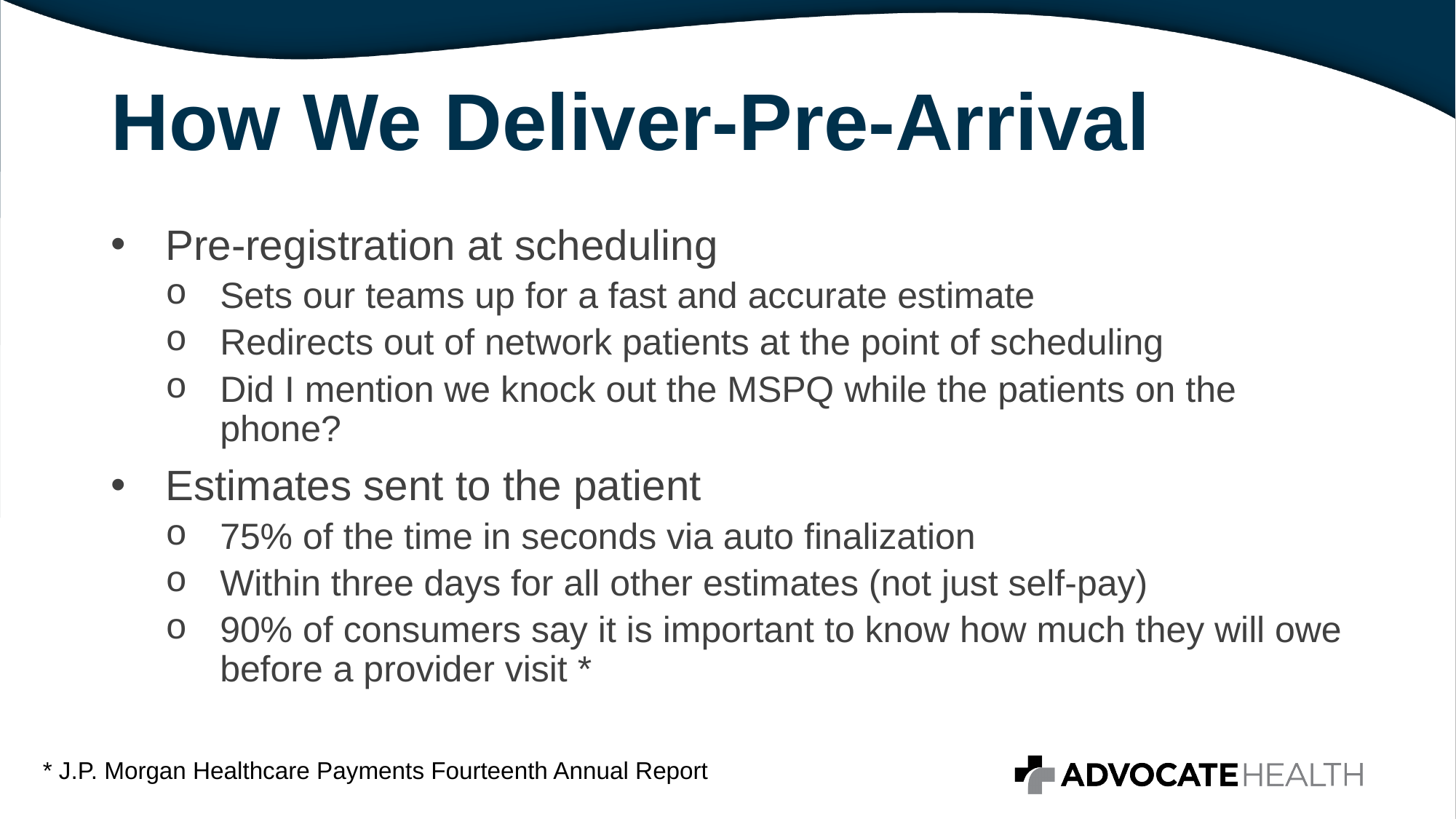

# How We Deliver-Pre-Arrival
Pre-registration at scheduling
Sets our teams up for a fast and accurate estimate
Redirects out of network patients at the point of scheduling
Did I mention we knock out the MSPQ while the patients on the phone?
Estimates sent to the patient
75% of the time in seconds via auto finalization
Within three days for all other estimates (not just self-pay)
90% of consumers say it is important to know how much they will owe before a provider visit *
* J.P. Morgan Healthcare Payments Fourteenth Annual Report